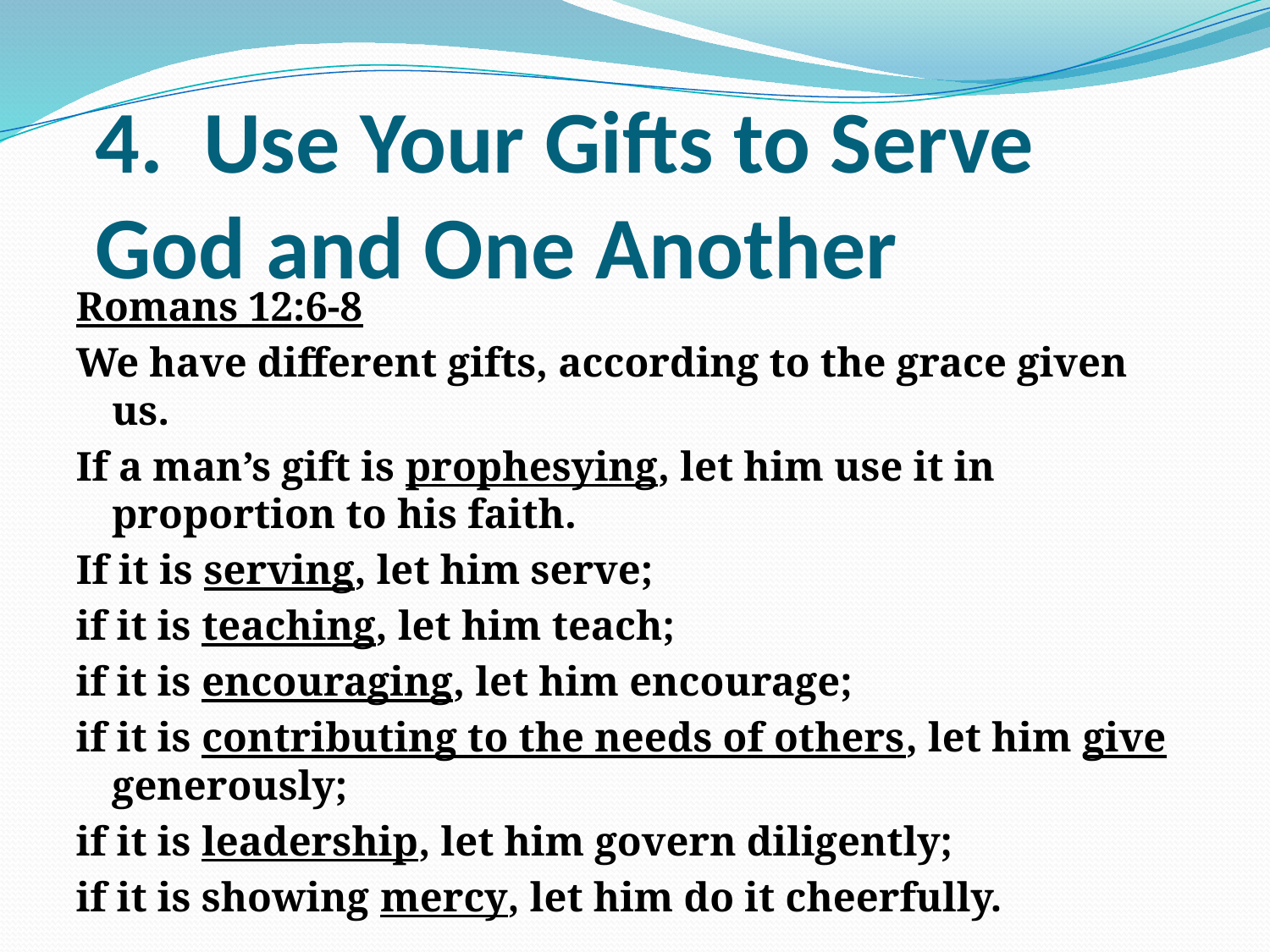

# 4.  Use Your Gifts to Serve   	God and One Another
Romans 12:6-8
We have different gifts, according to the grace given us.
If a man’s gift is prophesying, let him use it in proportion to his faith.
If it is serving, let him serve;
if it is teaching, let him teach;
if it is encouraging, let him encourage;
if it is contributing to the needs of others, let him give generously;
if it is leadership, let him govern diligently;
if it is showing mercy, let him do it cheerfully.